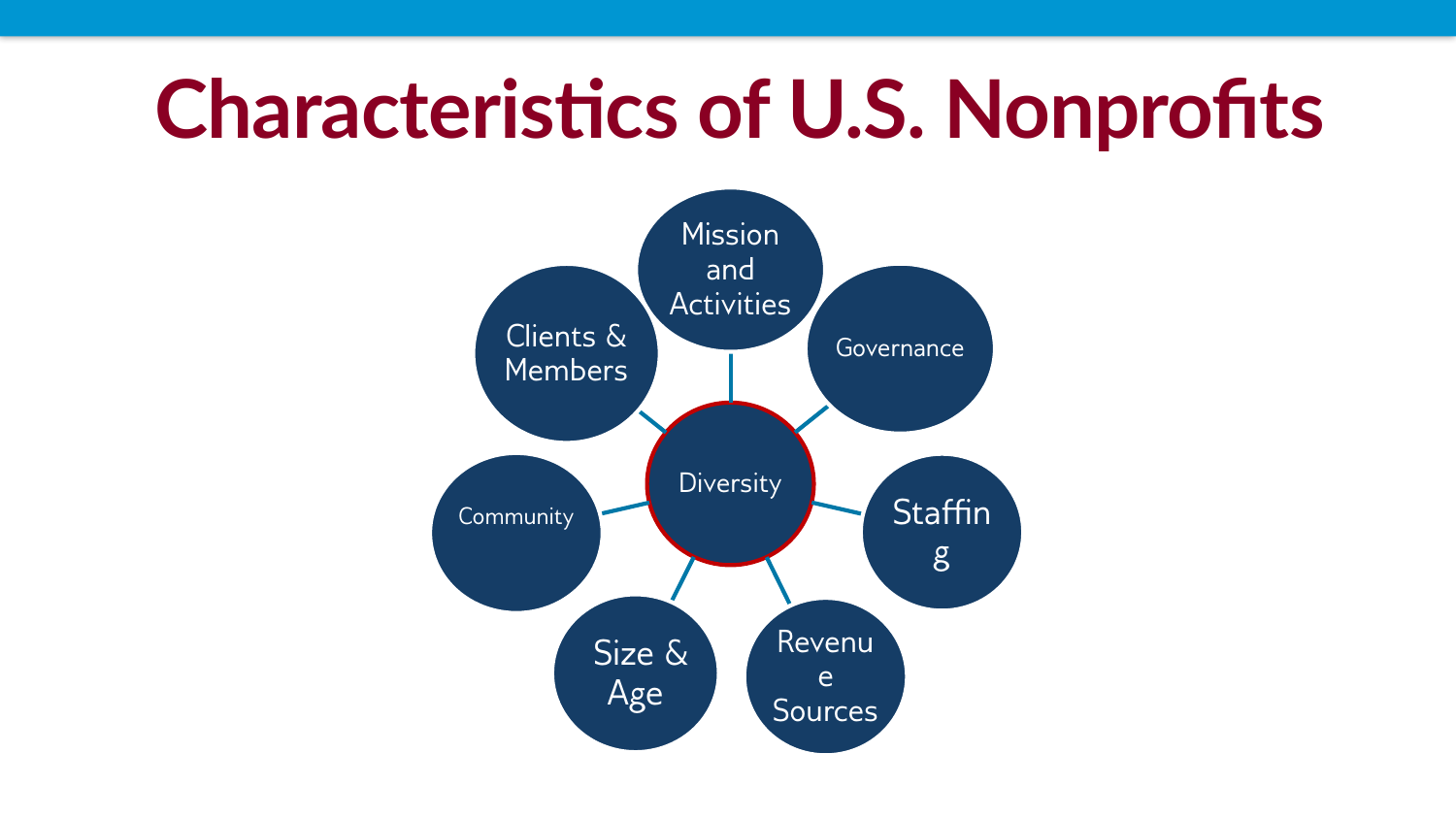

# Characteristics of U.S. Nonprofits
Diversity

Mission and Activities

Governance

Staffing

Revenue Sources

 Size & Age

Community

Clients & Members